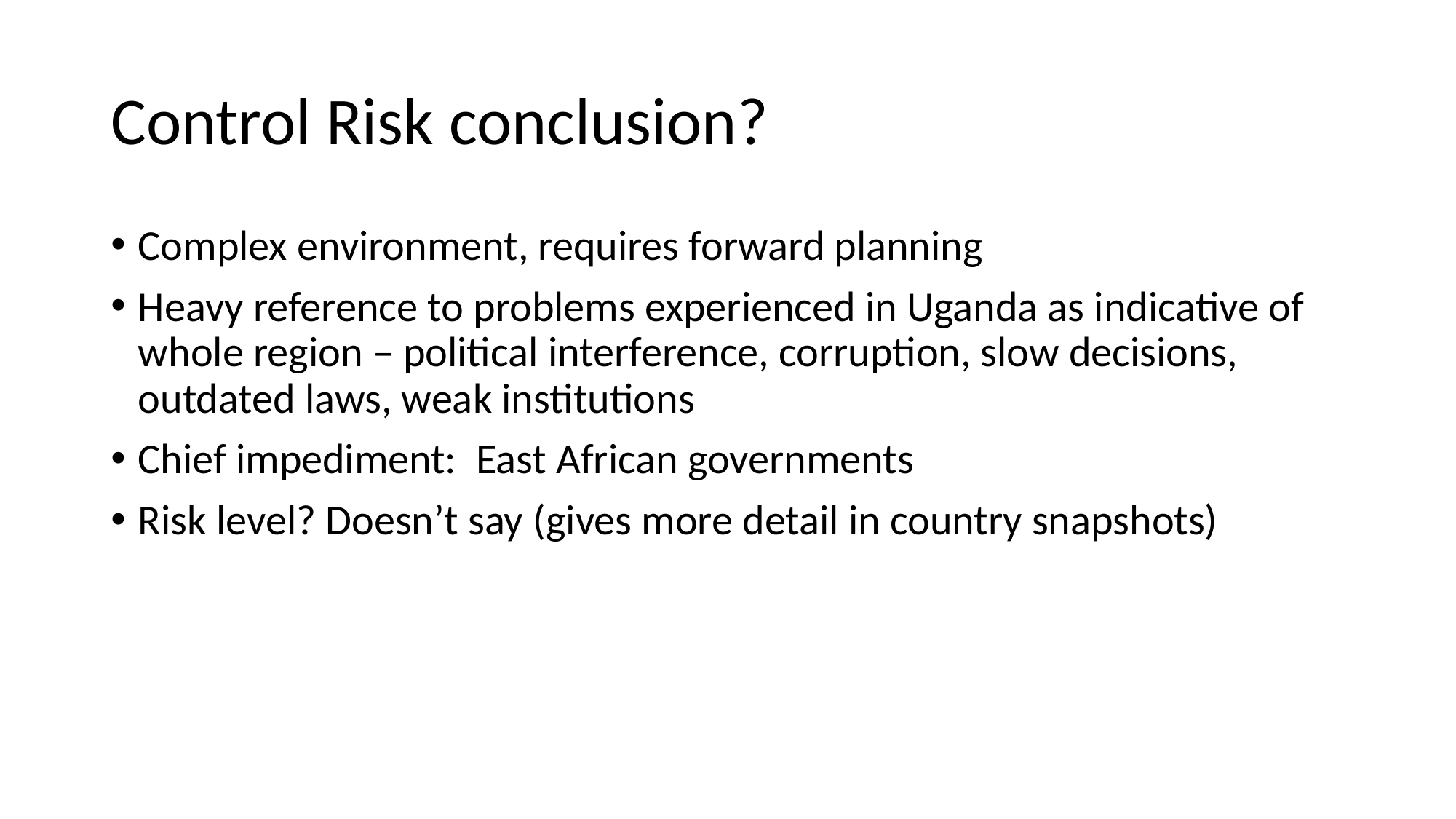

# Control Risk conclusion?
Complex environment, requires forward planning
Heavy reference to problems experienced in Uganda as indicative of whole region – political interference, corruption, slow decisions, outdated laws, weak institutions
Chief impediment:  East African governments
Risk level? Doesn’t say (gives more detail in country snapshots)